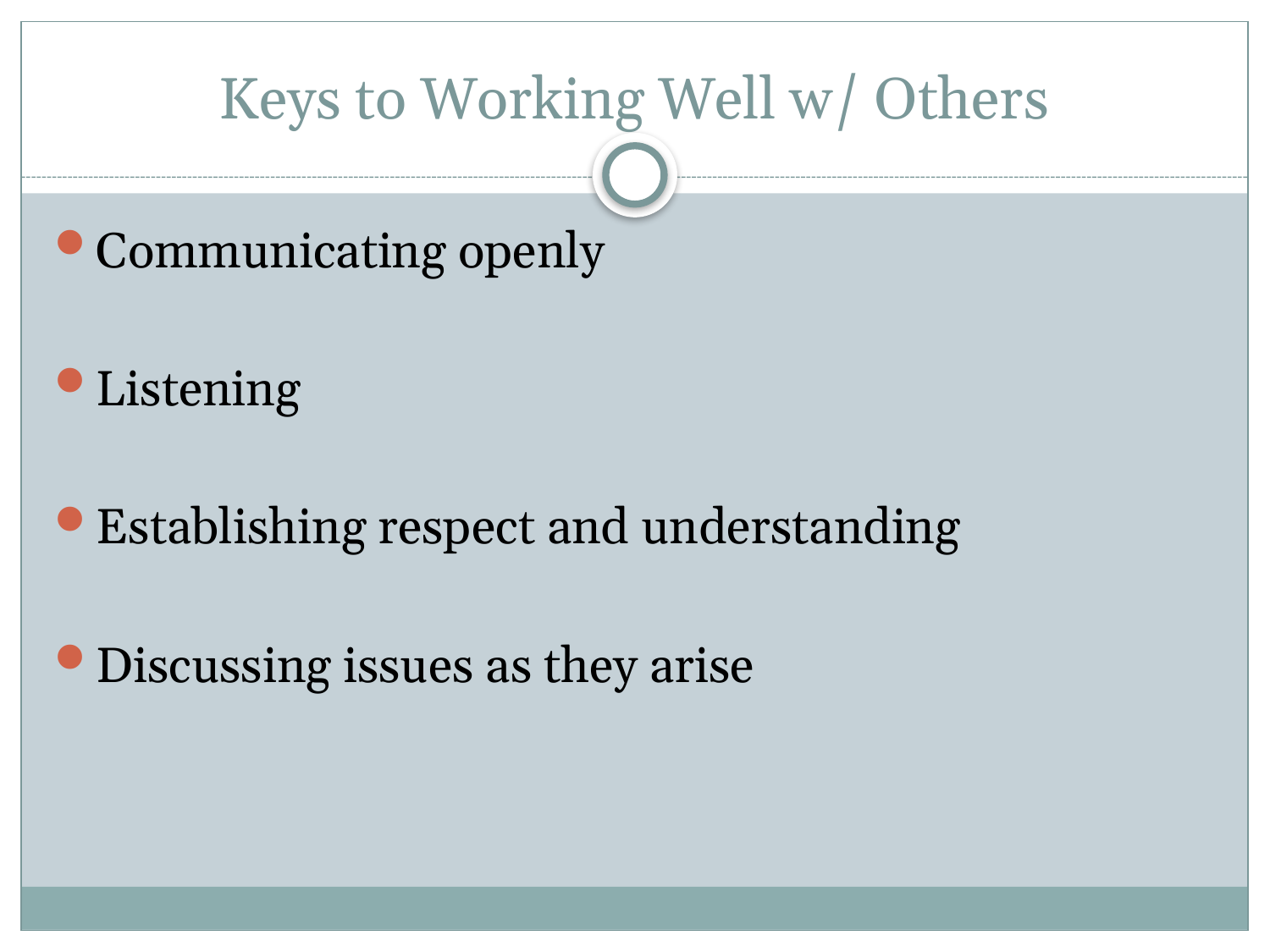

# Keys to Working Well w/ Others
Communicating openly

Listening

Establishing respect and understanding

Discussing issues as they arise